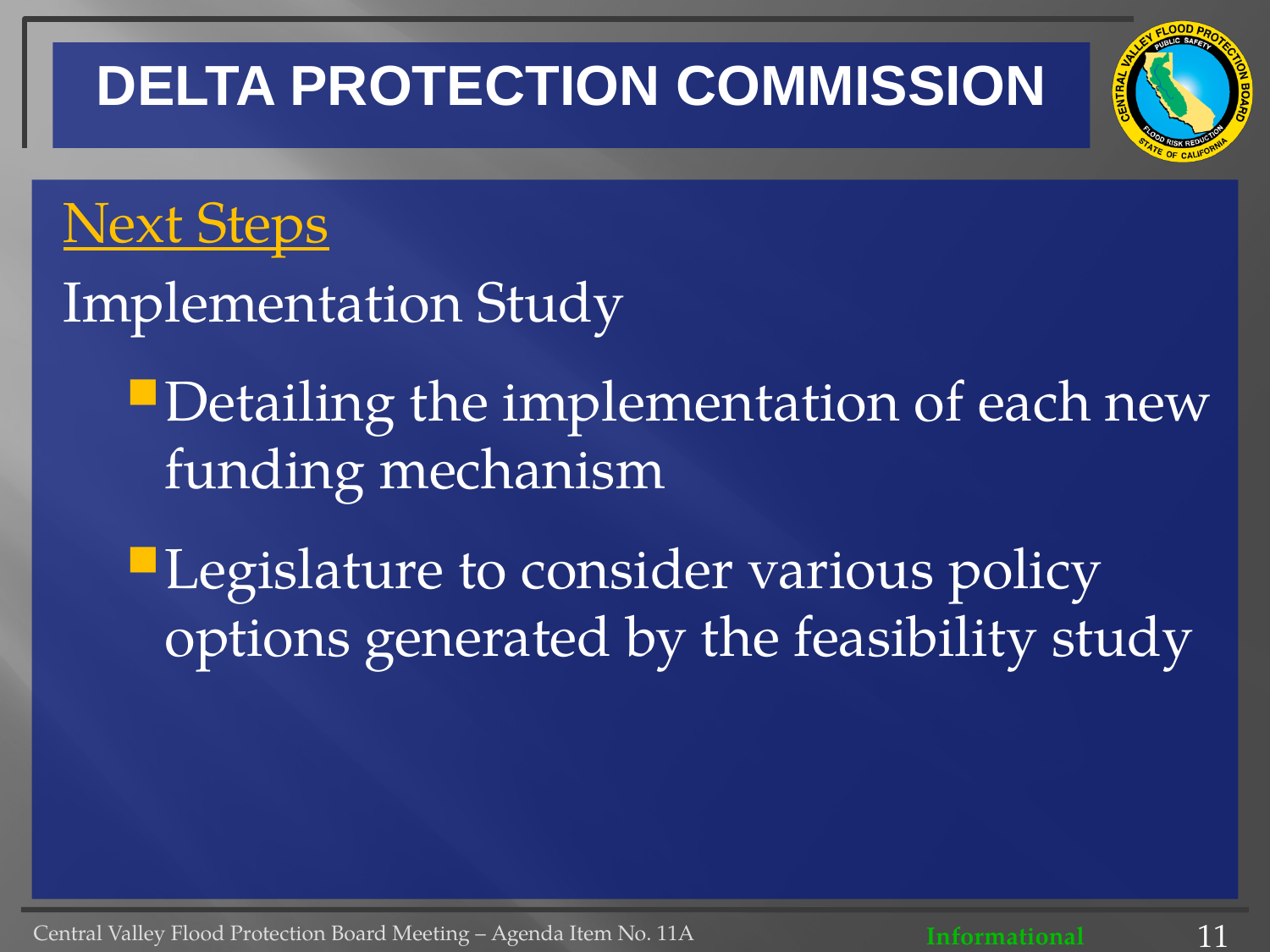

# DELTA PROTECTION COMMISSION
Next Steps
Implementation Study
Detailing the implementation of each new funding mechanism
Legislature to consider various policy options generated by the feasibility study

11